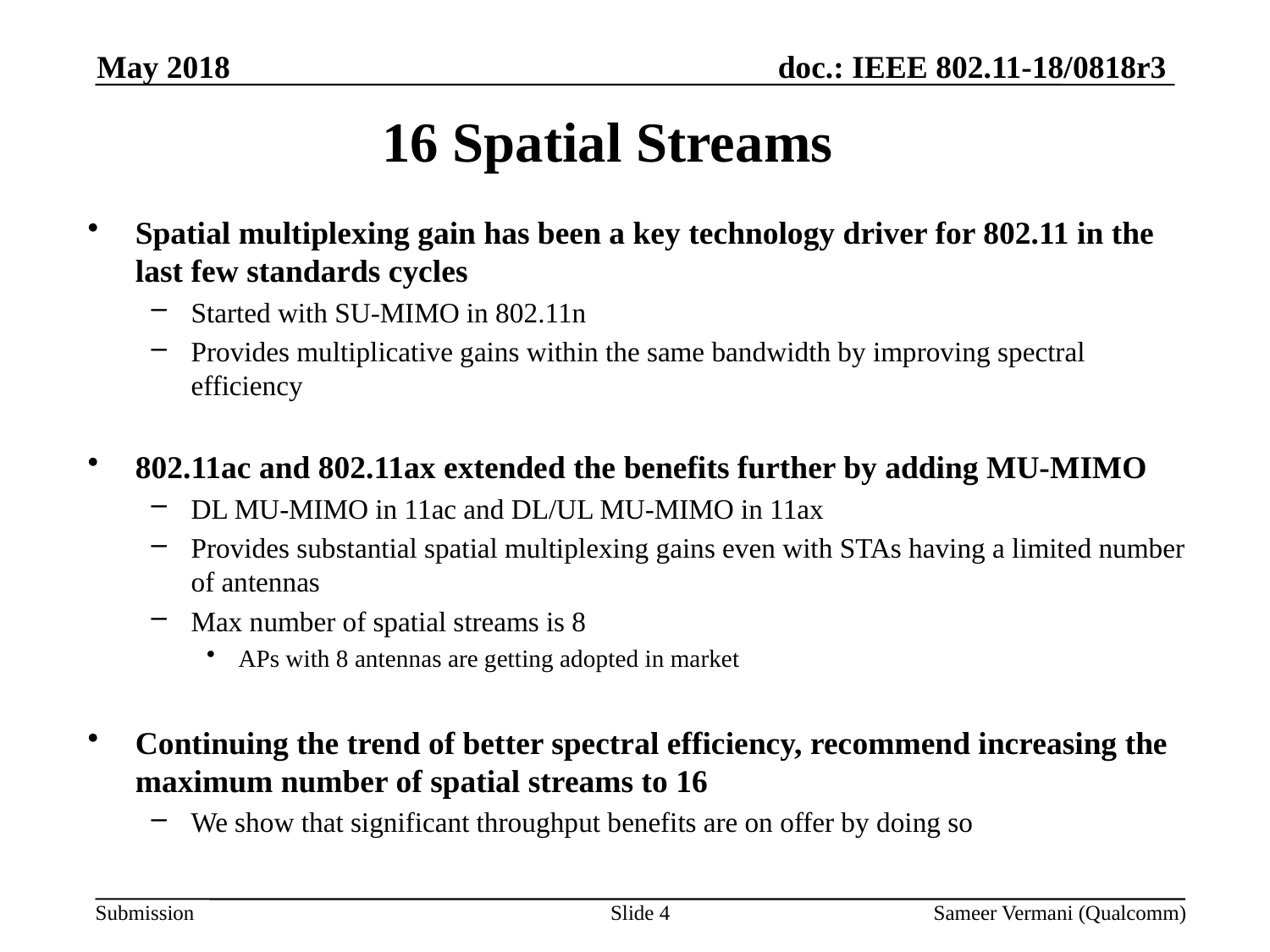

May 2018
# 16 Spatial Streams
Spatial multiplexing gain has been a key technology driver for 802.11 in the last few standards cycles
Started with SU-MIMO in 802.11n
Provides multiplicative gains within the same bandwidth by improving spectral efficiency

802.11ac and 802.11ax extended the benefits further by adding MU-MIMO
DL MU-MIMO in 11ac and DL/UL MU-MIMO in 11ax
Provides substantial spatial multiplexing gains even with STAs having a limited number of antennas
Max number of spatial streams is 8
APs with 8 antennas are getting adopted in market

Continuing the trend of better spectral efficiency, recommend increasing the maximum number of spatial streams to 16
We show that significant throughput benefits are on offer by doing so
Slide 4
Sameer Vermani (Qualcomm)